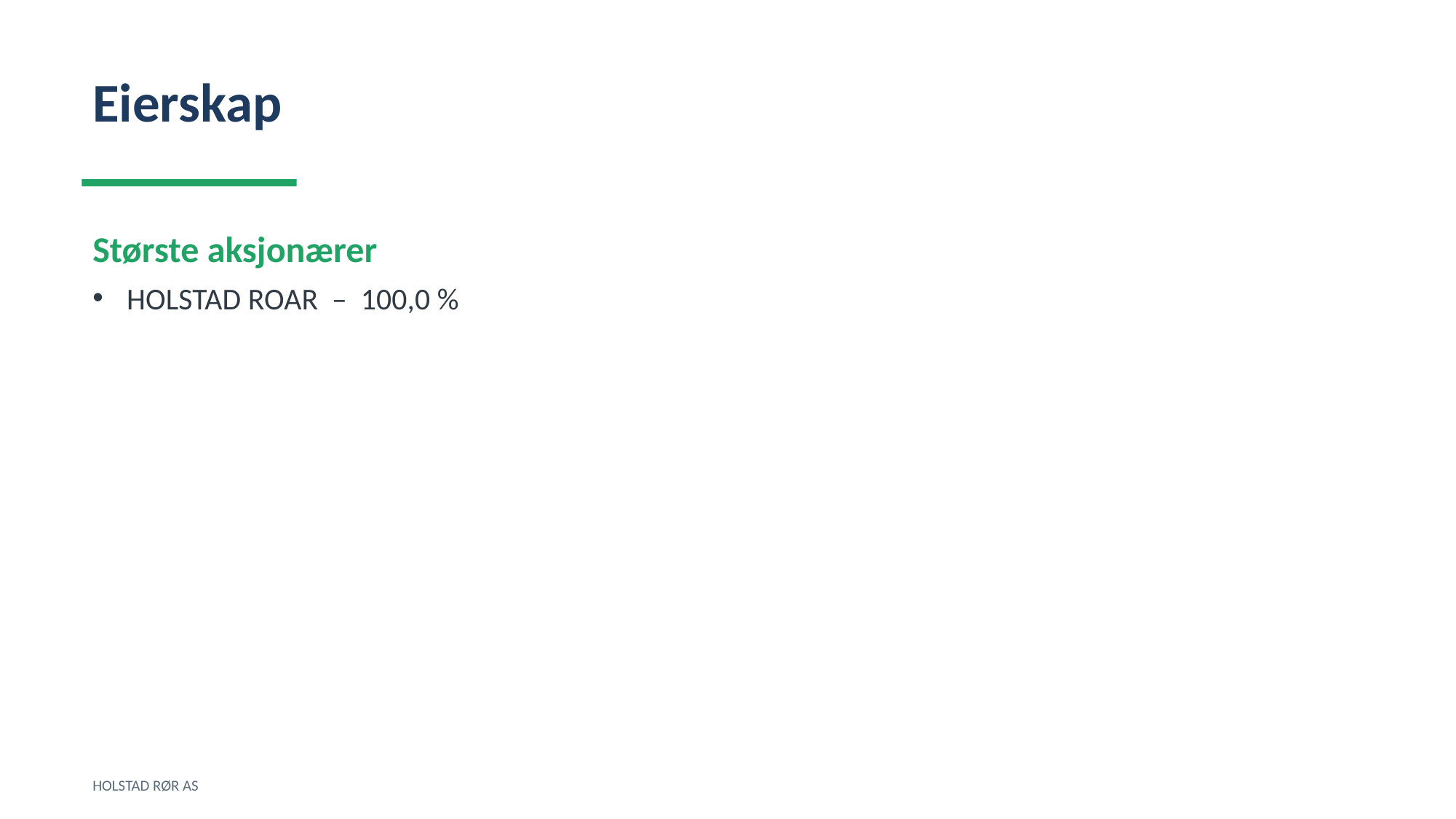

Eierskap

Største aksjonærer
HOLSTAD ROAR  –  100,0 %
HOLSTAD RØR AS